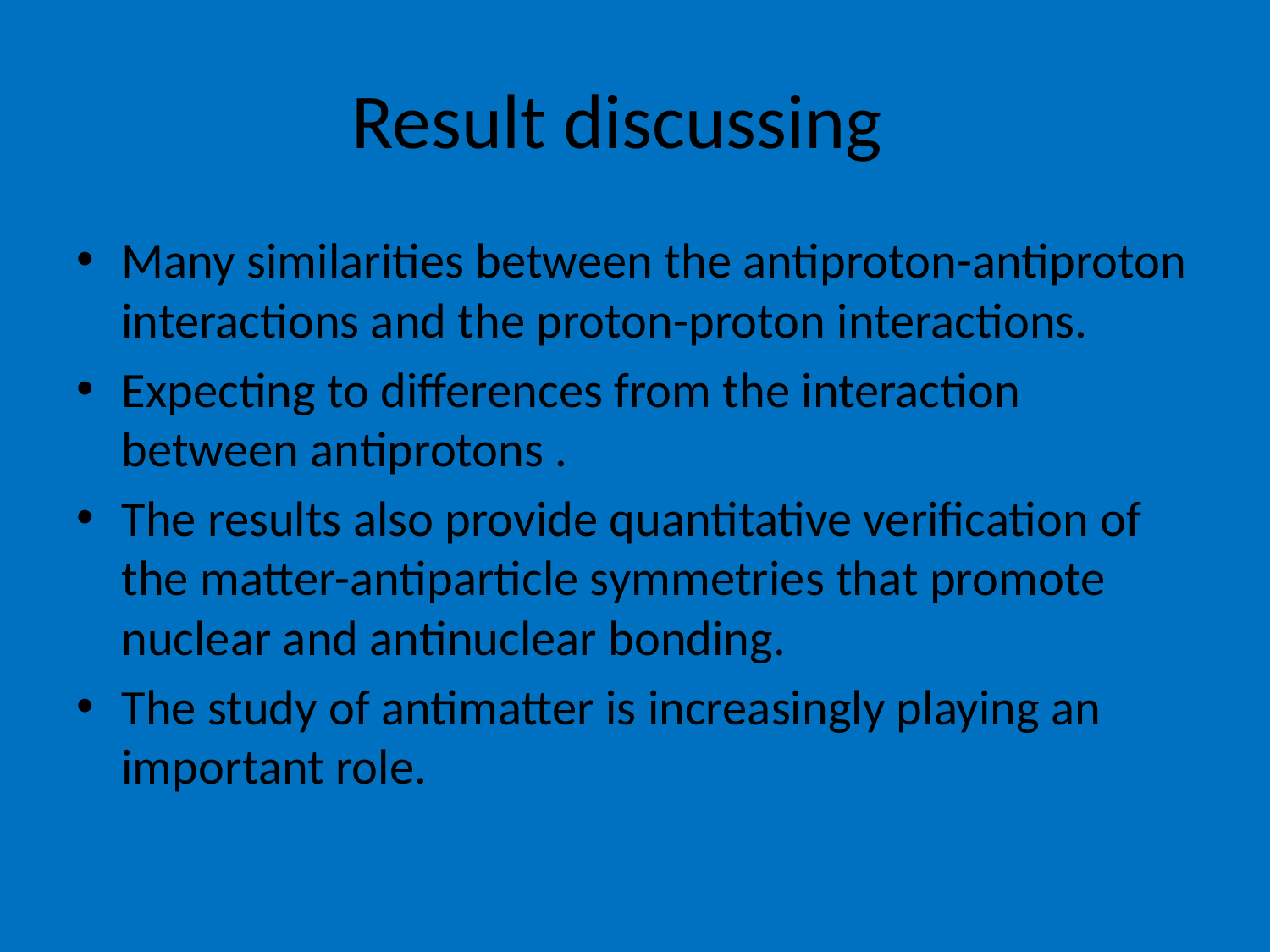

# Result discussing
Many similarities between the antiproton-antiproton interactions and the proton-proton interactions.
Expecting to differences from the interaction between antiprotons .
The results also provide quantitative verification of the matter-antiparticle symmetries that promote nuclear and antinuclear bonding.
The study of antimatter is increasingly playing an important role.